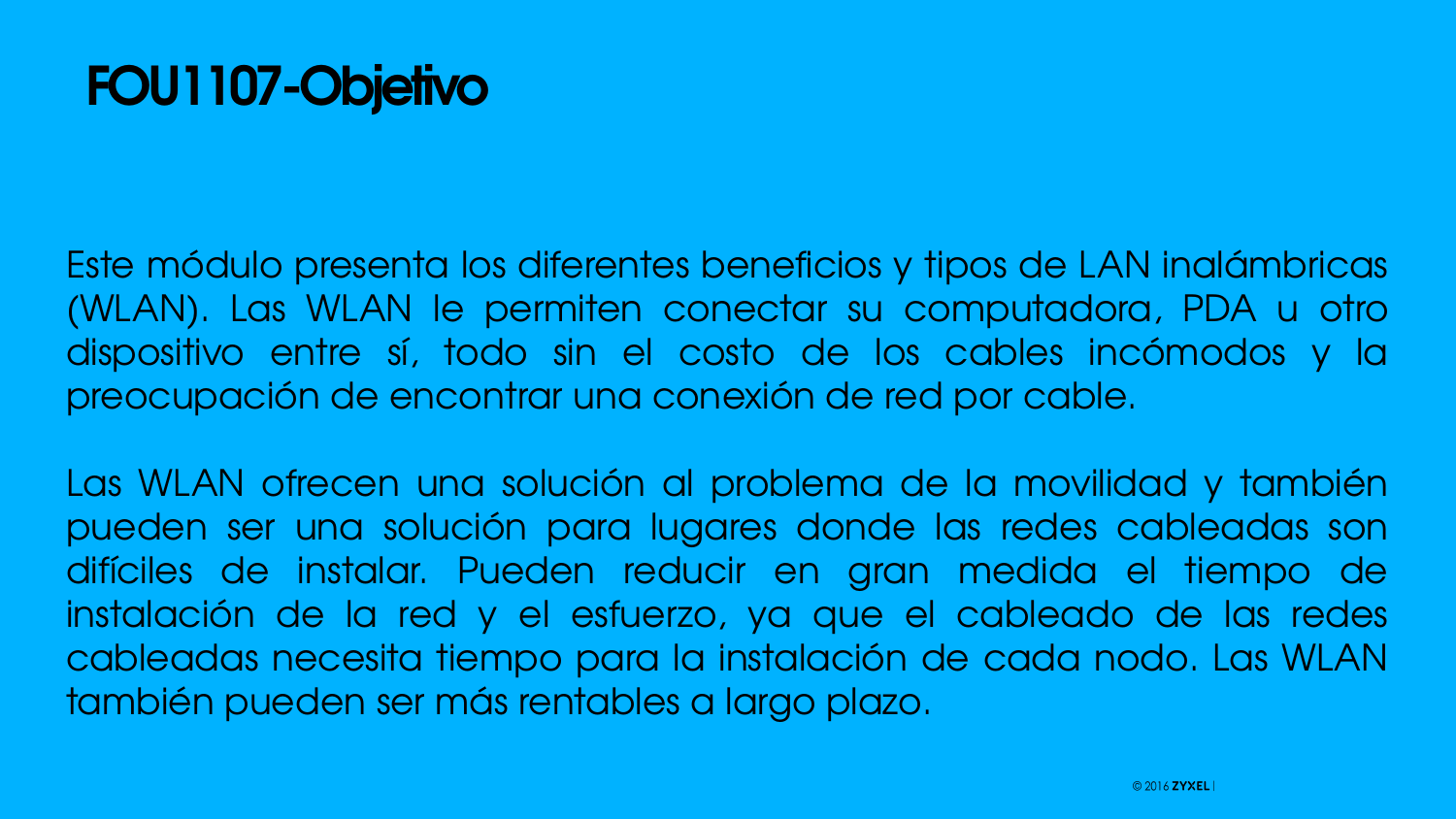

# FOU1107-Objetivo
Este módulo presenta los diferentes beneficios y tipos de LAN inalámbricas (WLAN). Las WLAN le permiten conectar su computadora, PDA u otro dispositivo entre sí, todo sin el costo de los cables incómodos y la preocupación de encontrar una conexión de red por cable.

Las WLAN ofrecen una solución al problema de la movilidad y también pueden ser una solución para lugares donde las redes cableadas son difíciles de instalar. Pueden reducir en gran medida el tiempo de instalación de la red y el esfuerzo, ya que el cableado de las redes cableadas necesita tiempo para la instalación de cada nodo. Las WLAN también pueden ser más rentables a largo plazo.
16